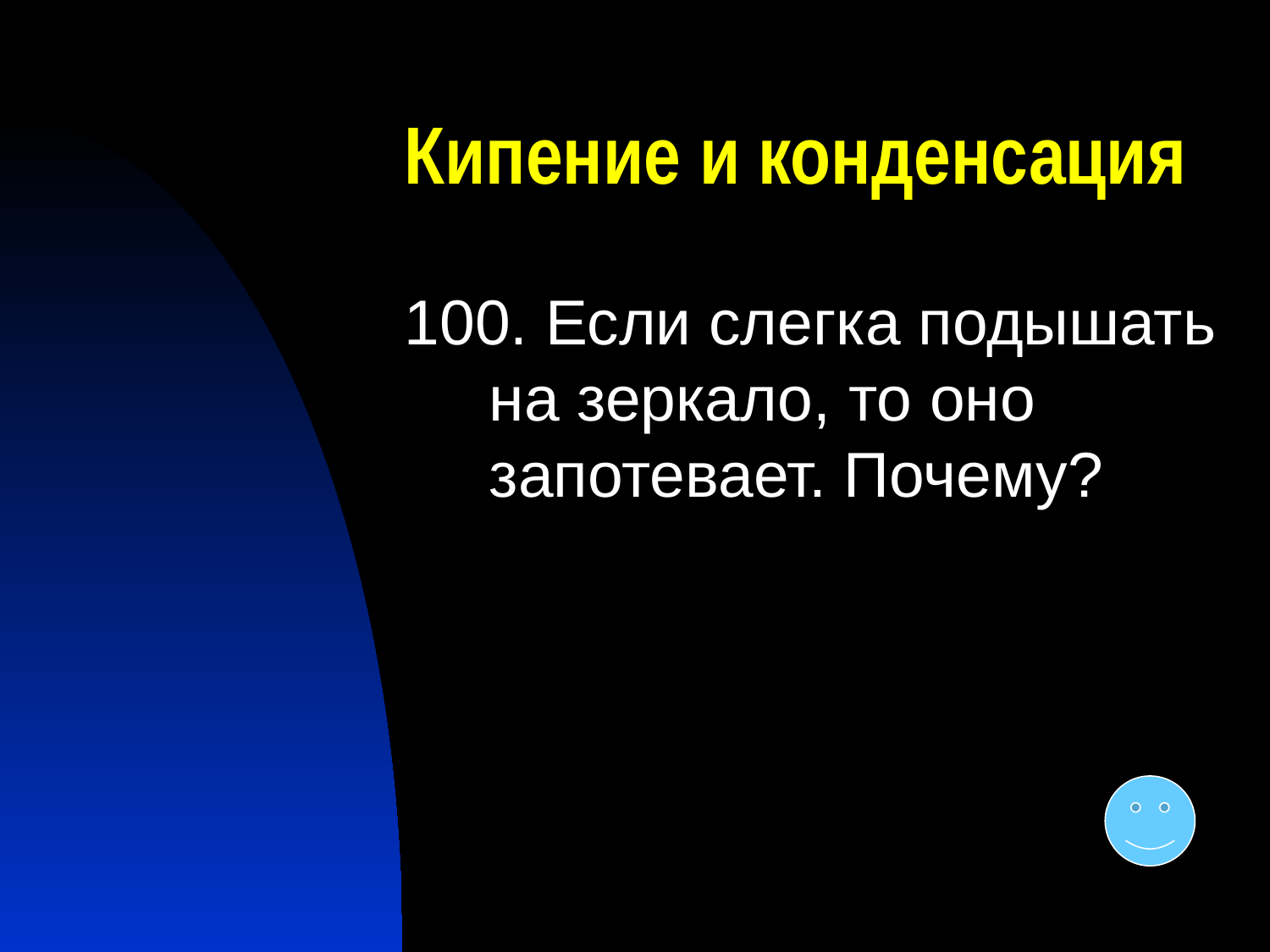

# Кипение и конденсация
100. Если слегка подышать на зеркало, то оно запотевает. Почему?